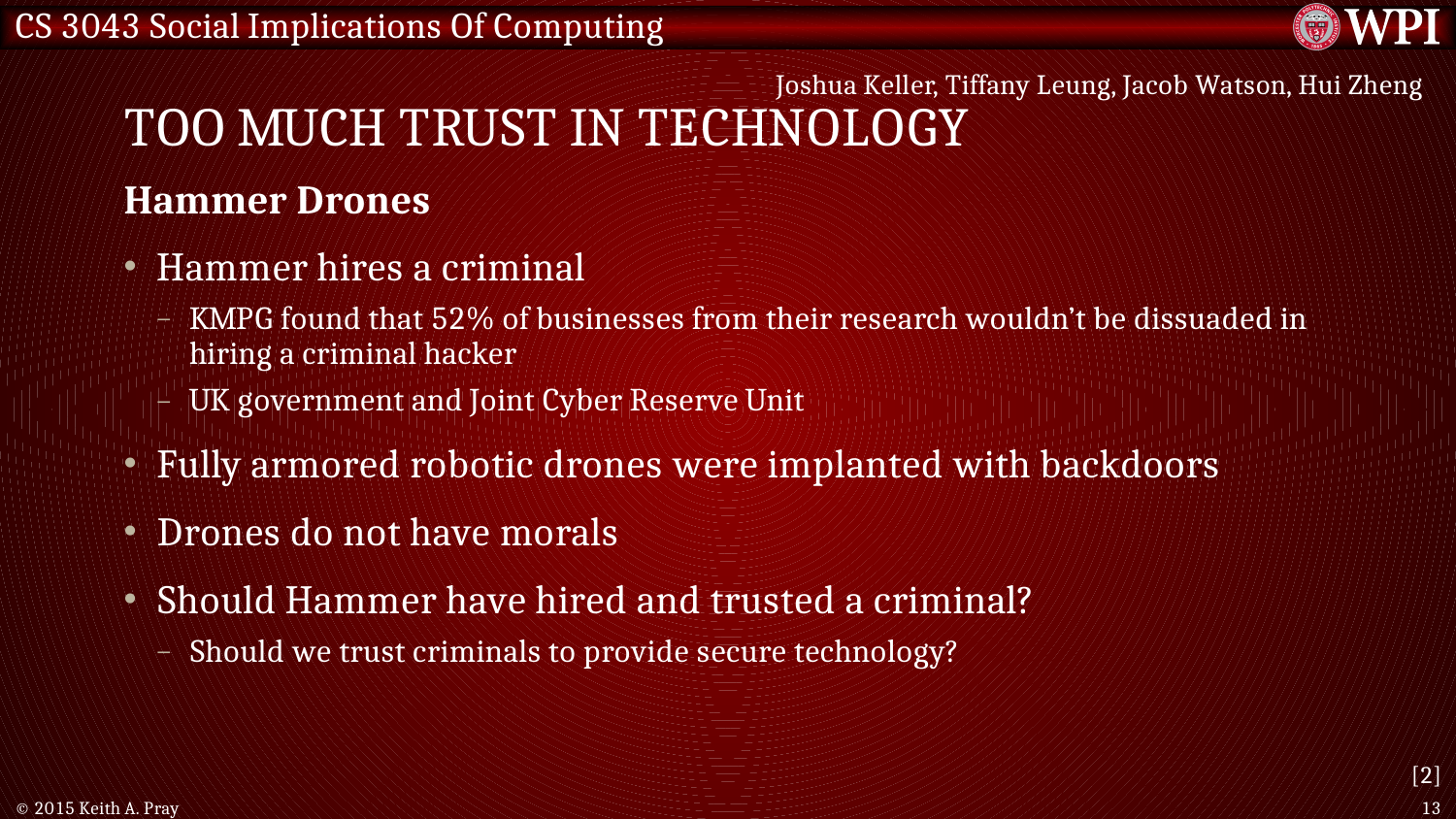

# Too much trust in technology
Joshua Keller, Tiffany Leung, Jacob Watson, Hui Zheng
Hammer Drones
Hammer hires a criminal
KMPG found that 52% of businesses from their research wouldn’t be dissuaded in hiring a criminal hacker
UK government and Joint Cyber Reserve Unit
Fully armored robotic drones were implanted with backdoors
Drones do not have morals
Should Hammer have hired and trusted a criminal?
Should we trust criminals to provide secure technology?
[2]
© 2015 Keith A. Pray
13